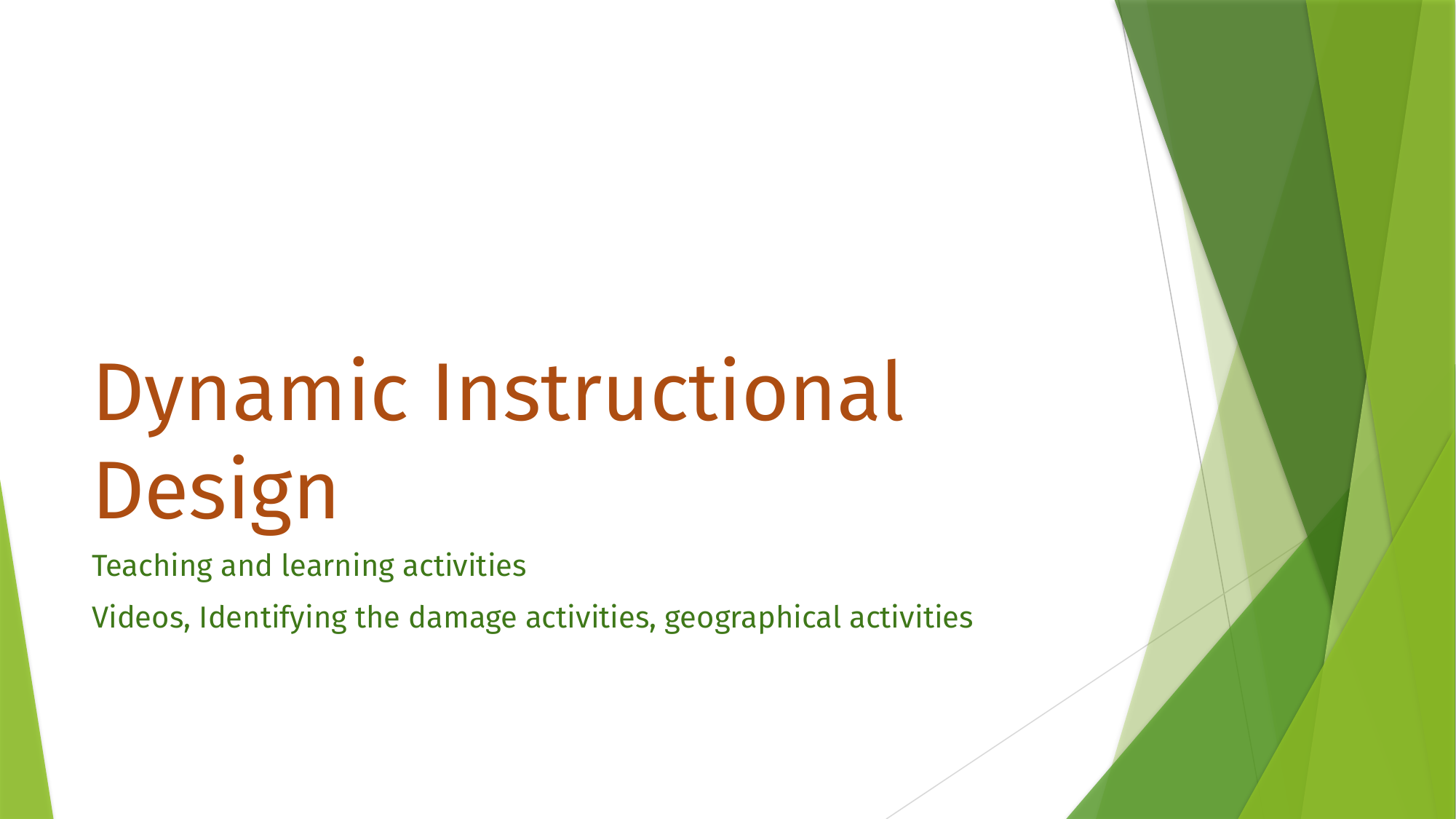

# Dynamic Instructional Design
Teaching and learning activities
Videos, Identifying the damage activities, geographical activities